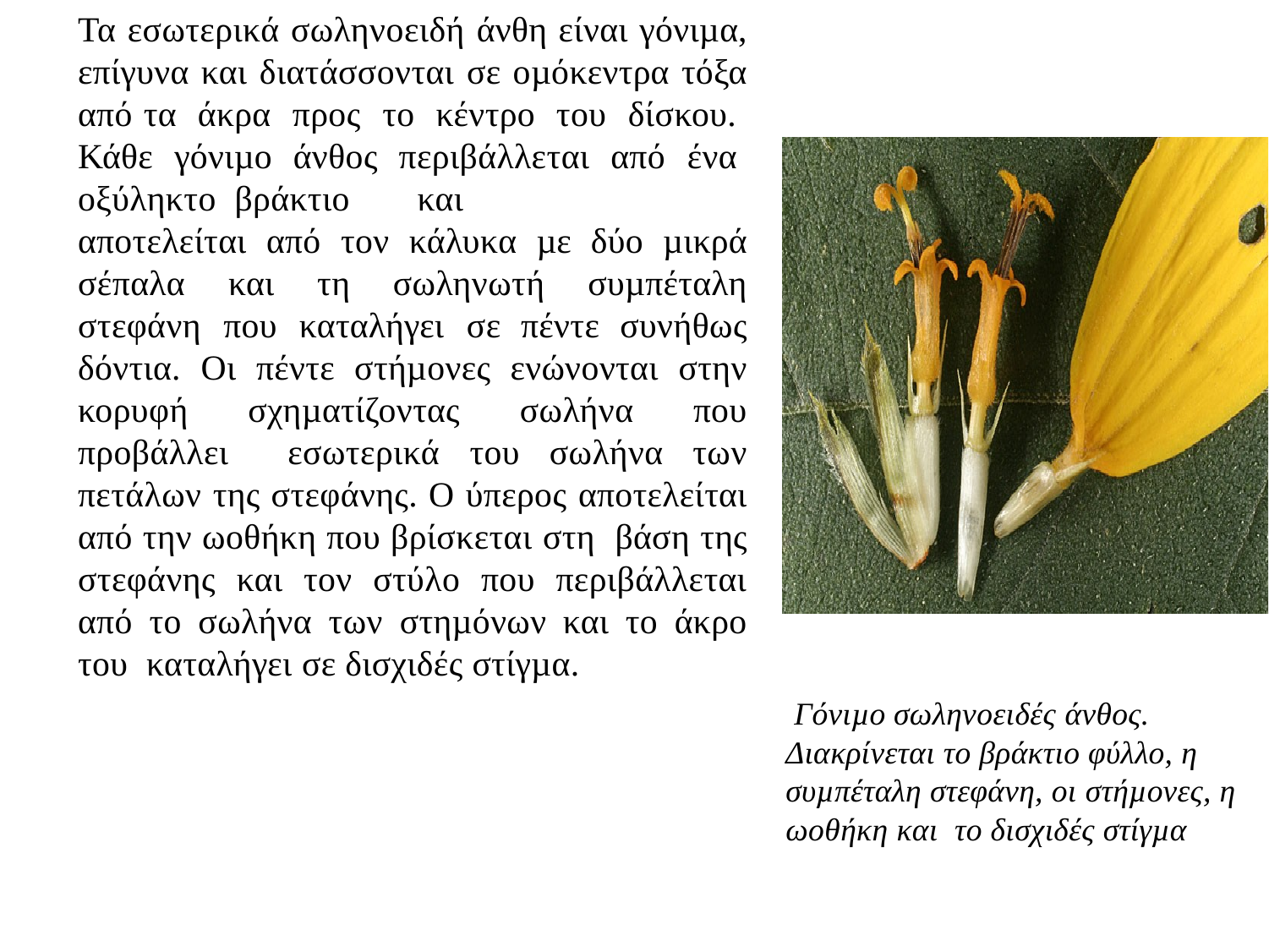

Τα εσωτερικά σωληνοειδή άνθη είναι γόνιµα, επίγυνα και διατάσσονται σε οµόκεντρα τόξα από τα  άκρα  προς  το  κέντρο  του  δίσκου.  Κάθε  γόνιµο  άνθος  περιβάλλεται  από  ένα  οξύληκτο  βράκτιο       και
αποτελείται από τον κάλυκα µε δύο µικρά σέπαλα και τη σωληνωτή συµπέταλη στεφάνη που καταλήγει σε πέντε συνήθως δόντια. Οι πέντε στήµονες ενώνονται στην κορυφή σχηµατίζοντας σωλήνα που προβάλλει  εσωτερικά του σωλήνα των πετάλων της στεφάνης. Ο ύπερος αποτελείται από την ωοθήκη που βρίσκεται στη  βάση της στεφάνης και τον στύλο που περιβάλλεται από το σωλήνα των στηµόνων και το άκρο του  καταλήγει σε δισχιδές στίγµα.

 Γόνιµο σωληνοειδές άνθος. Διακρίνεται το βράκτιο φύλλο, η συµπέταλη στεφάνη, οι στήµονες, η ωοθήκη και  το δισχιδές στίγµα